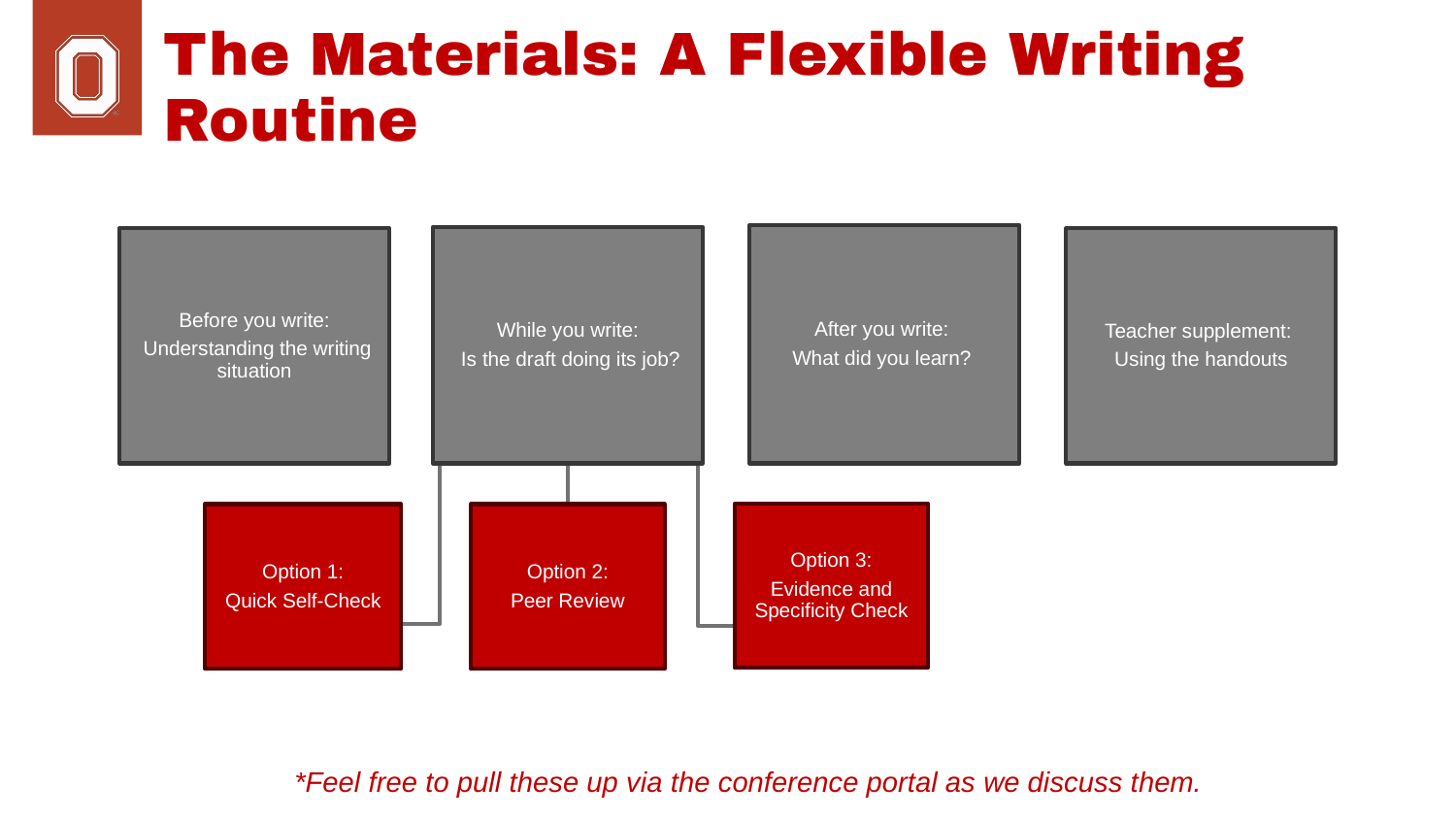

# The Materials: A Flexible Writing Routine
After you write:
What did you learn?
While you write:
 Is the draft doing its job?
Before you write:
 Understanding the writing situation
Teacher supplement:
Using the handouts

Option 1:
Quick Self-Check
Option 2:
Peer Review
Option 3:
Evidence and Specificity Check
*Feel free to pull these up via the conference portal as we discuss them.